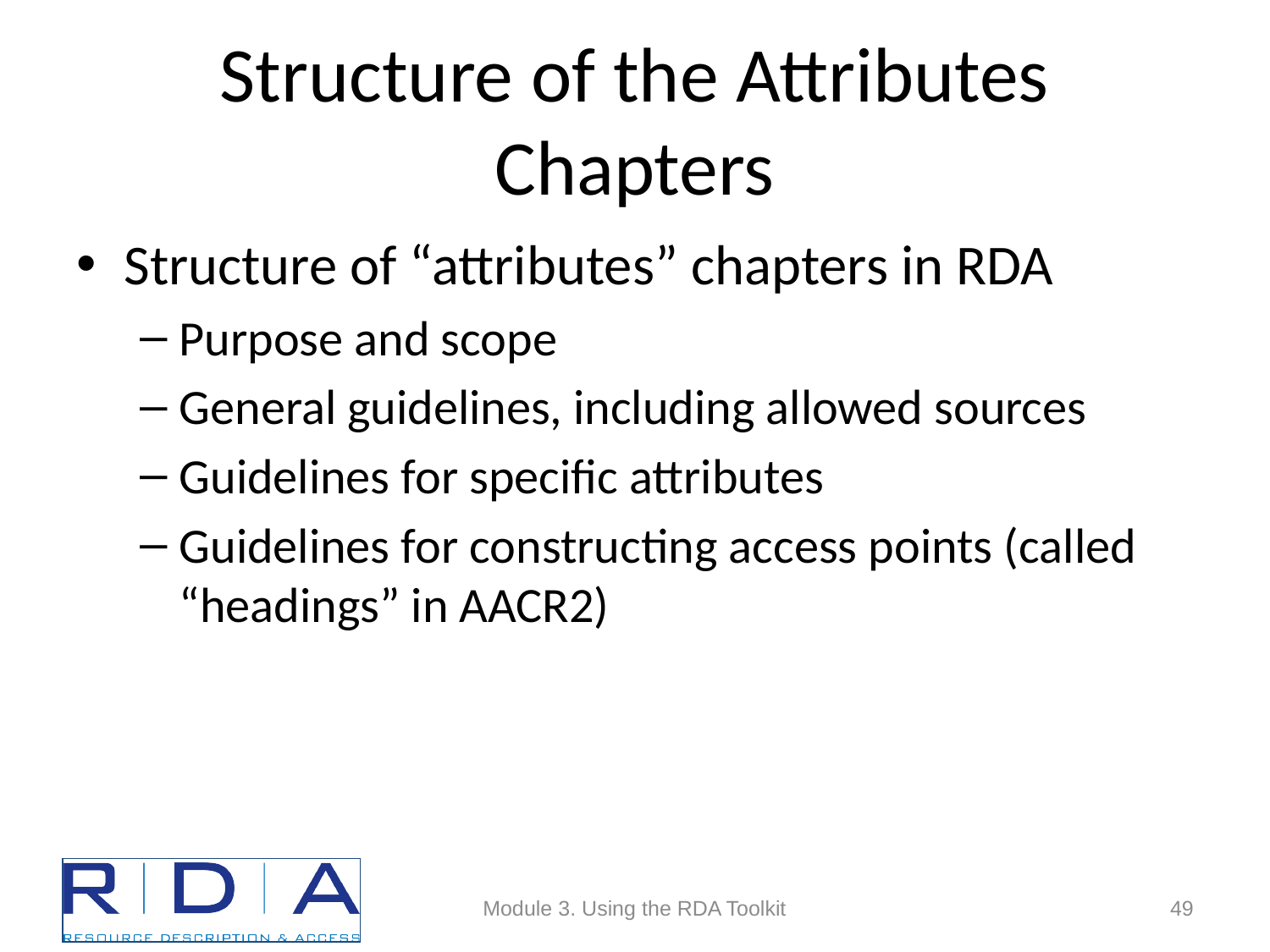

# Structure of the Attributes Chapters
Structure of “attributes” chapters in RDA
Purpose and scope
General guidelines, including allowed sources
Guidelines for specific attributes
Guidelines for constructing access points (called “headings” in AACR2)
Module 3. Using the RDA Toolkit
49